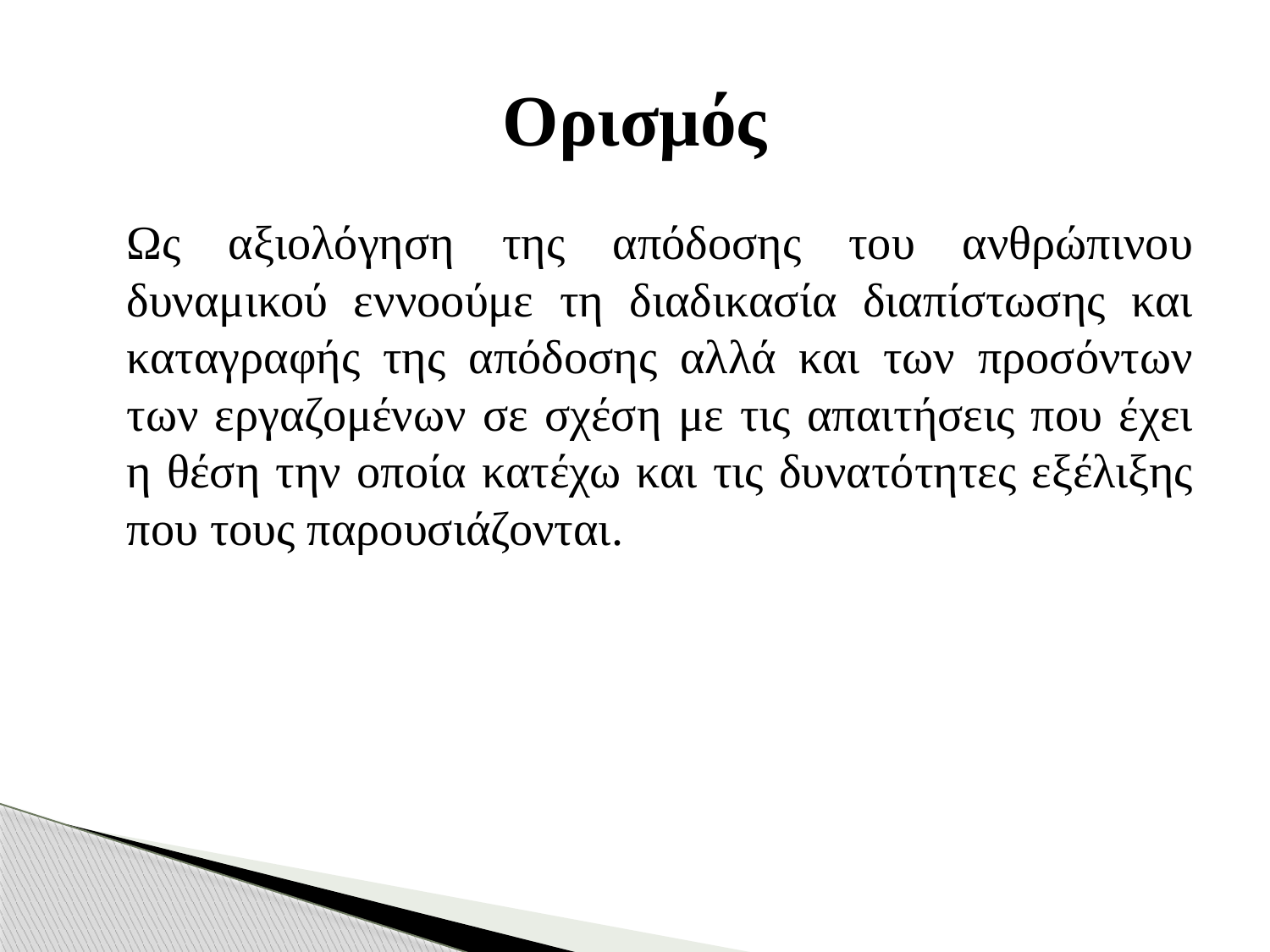

# Ορισμός
	Ως αξιολόγηση της απόδοσης του ανθρώπινου δυναμικού εννοούμε τη διαδικασία διαπίστωσης και καταγραφής της απόδοσης αλλά και των προσόντων των εργαζομένων σε σχέση με τις απαιτήσεις που έχει η θέση την οποία κατέχω και τις δυνατότητες εξέλιξης που τους παρουσιάζονται.